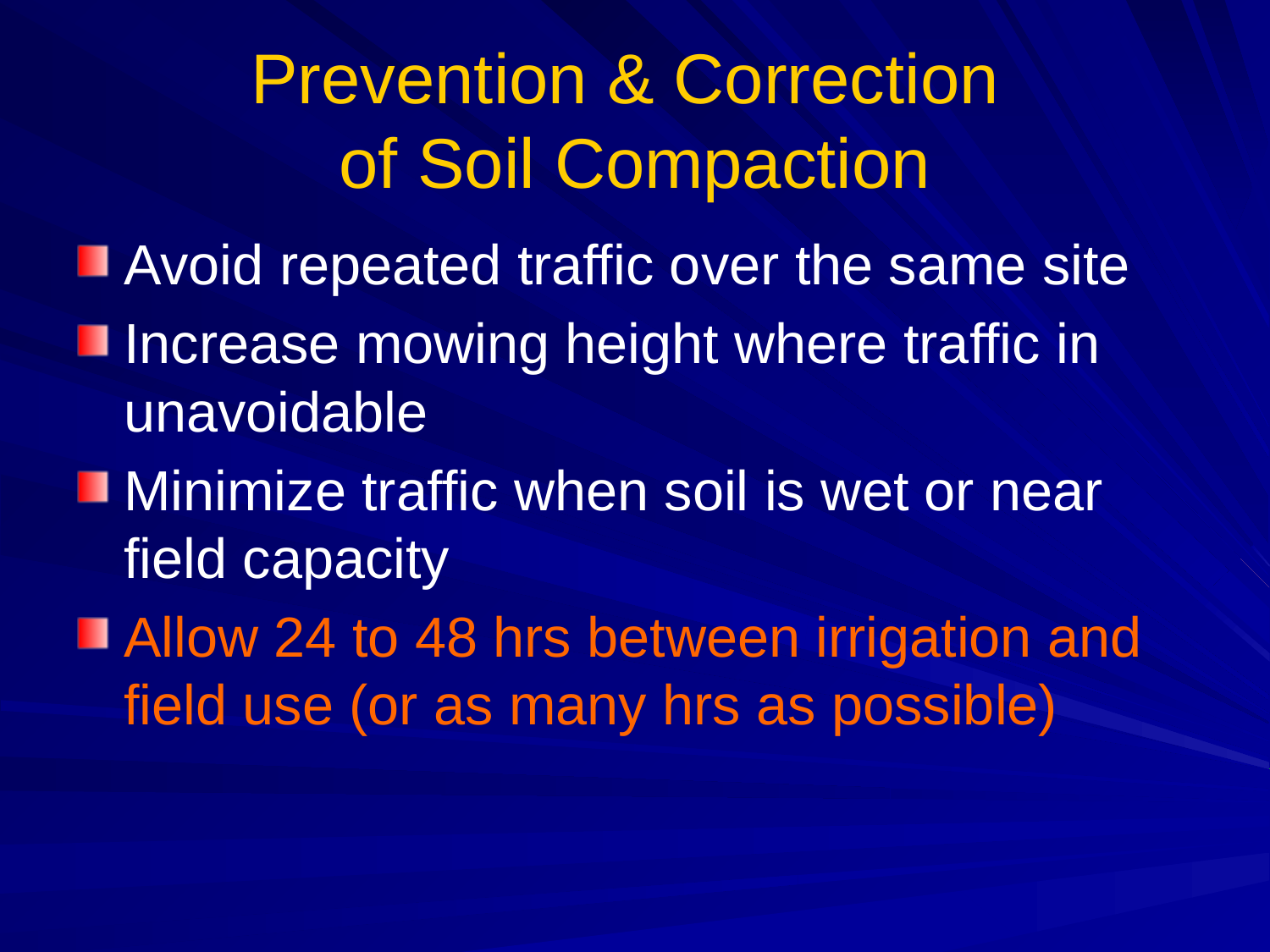

# Prevention & Correction of Soil Compaction
Avoid repeated traffic over the same site
Increase mowing height where traffic in unavoidable
Minimize traffic when soil is wet or near field capacity
Allow 24 to 48 hrs between irrigation and field use (or as many hrs as possible)